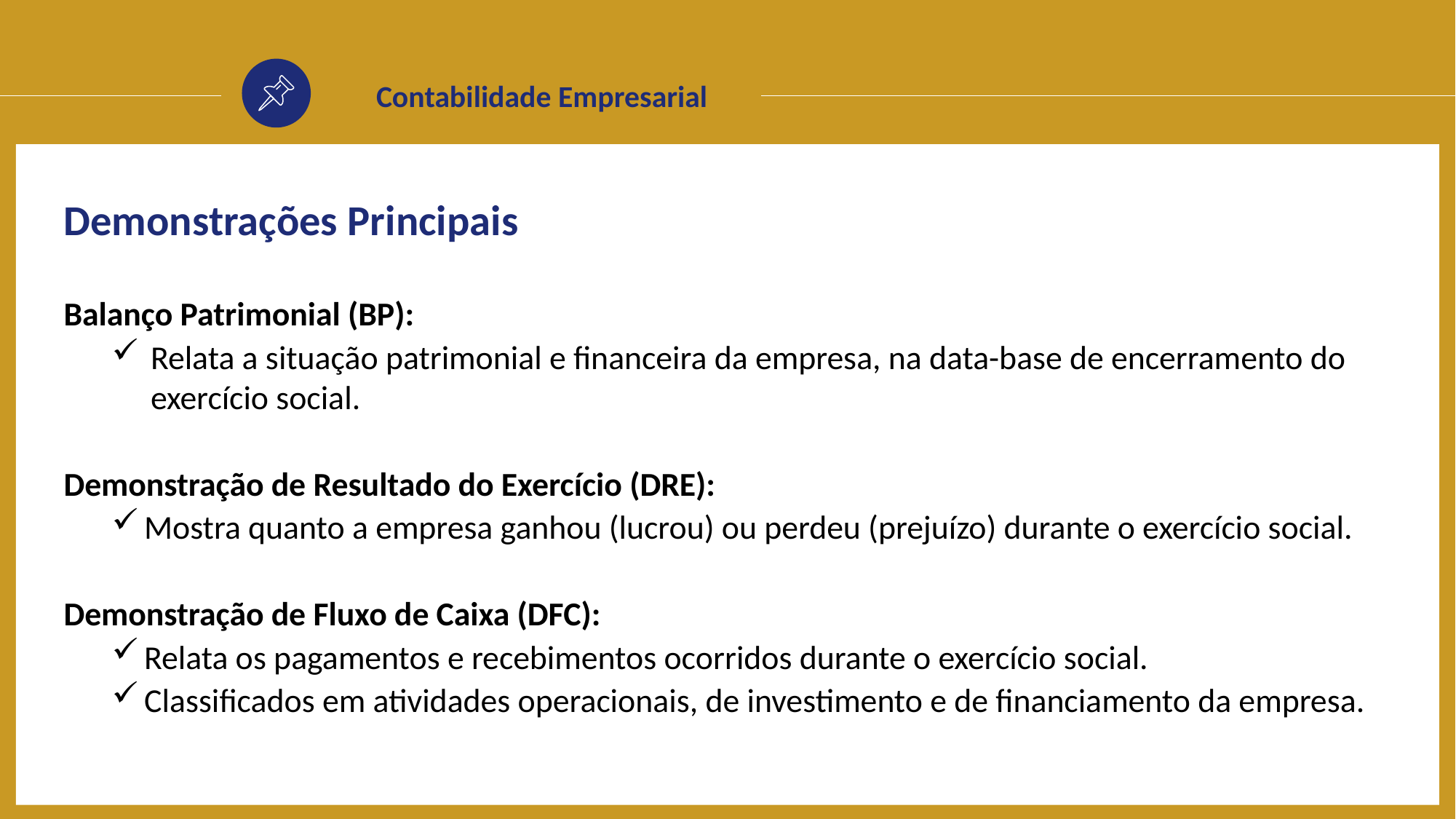

Contabilidade Empresarial
Demonstrações Principais

Balanço Patrimonial (BP):
Relata a situação patrimonial e financeira da empresa, na data-base de encerramento do exercício social.

Demonstração de Resultado do Exercício (DRE):
Mostra quanto a empresa ganhou (lucrou) ou perdeu (prejuízo) durante o exercício social.

Demonstração de Fluxo de Caixa (DFC):
Relata os pagamentos e recebimentos ocorridos durante o exercício social.
Classificados em atividades operacionais, de investimento e de financiamento da empresa.